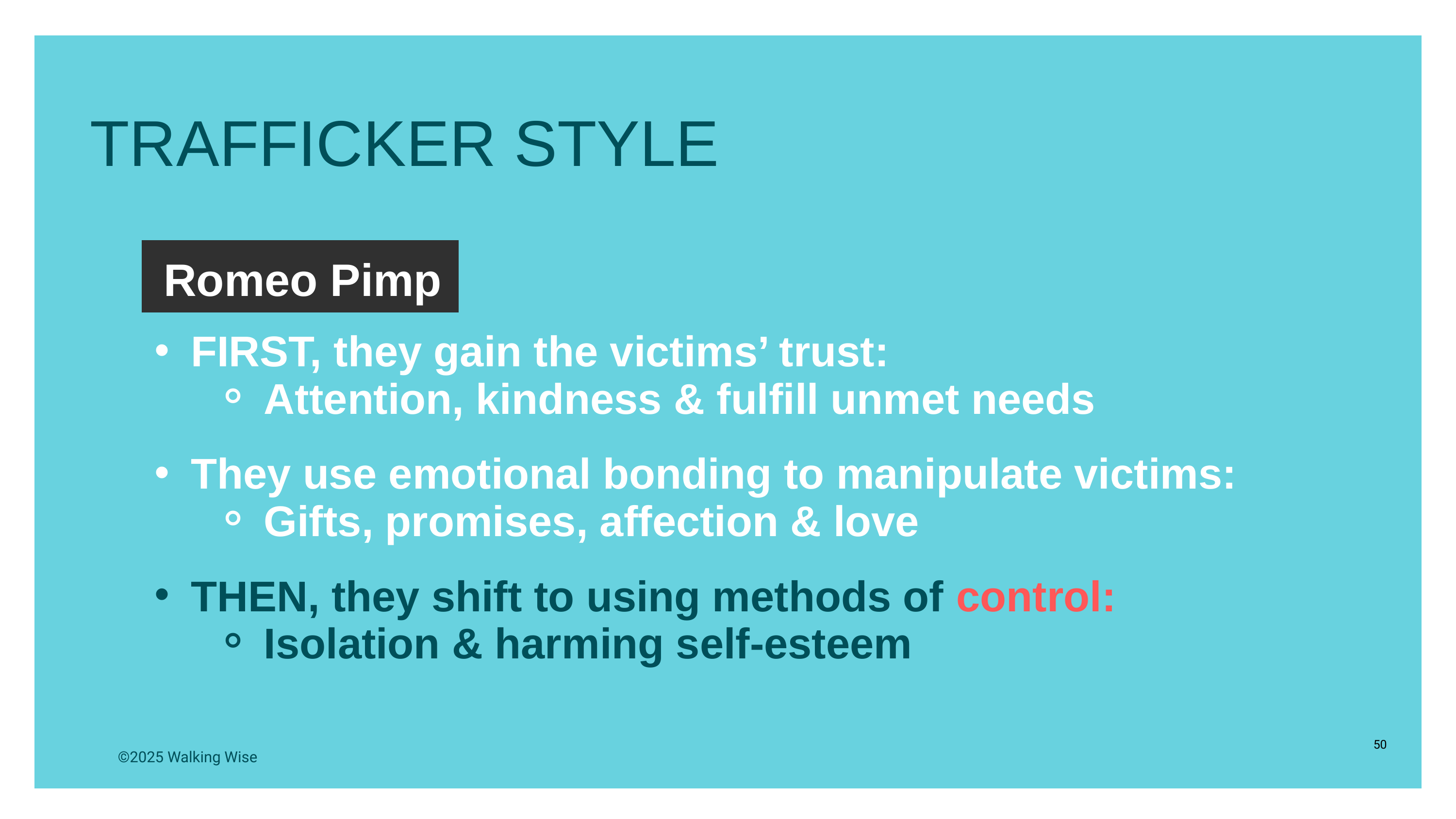

TRAFFICKER STYLE

Romeo Pimp
FIRST, they gain the victims’ trust:
Attention, kindness & fulfill unmet needs

They use emotional bonding to manipulate victims:
Gifts, promises, affection & love

THEN, they shift to using methods of control:
Isolation & harming self-esteem
50
©2025 Walking Wise